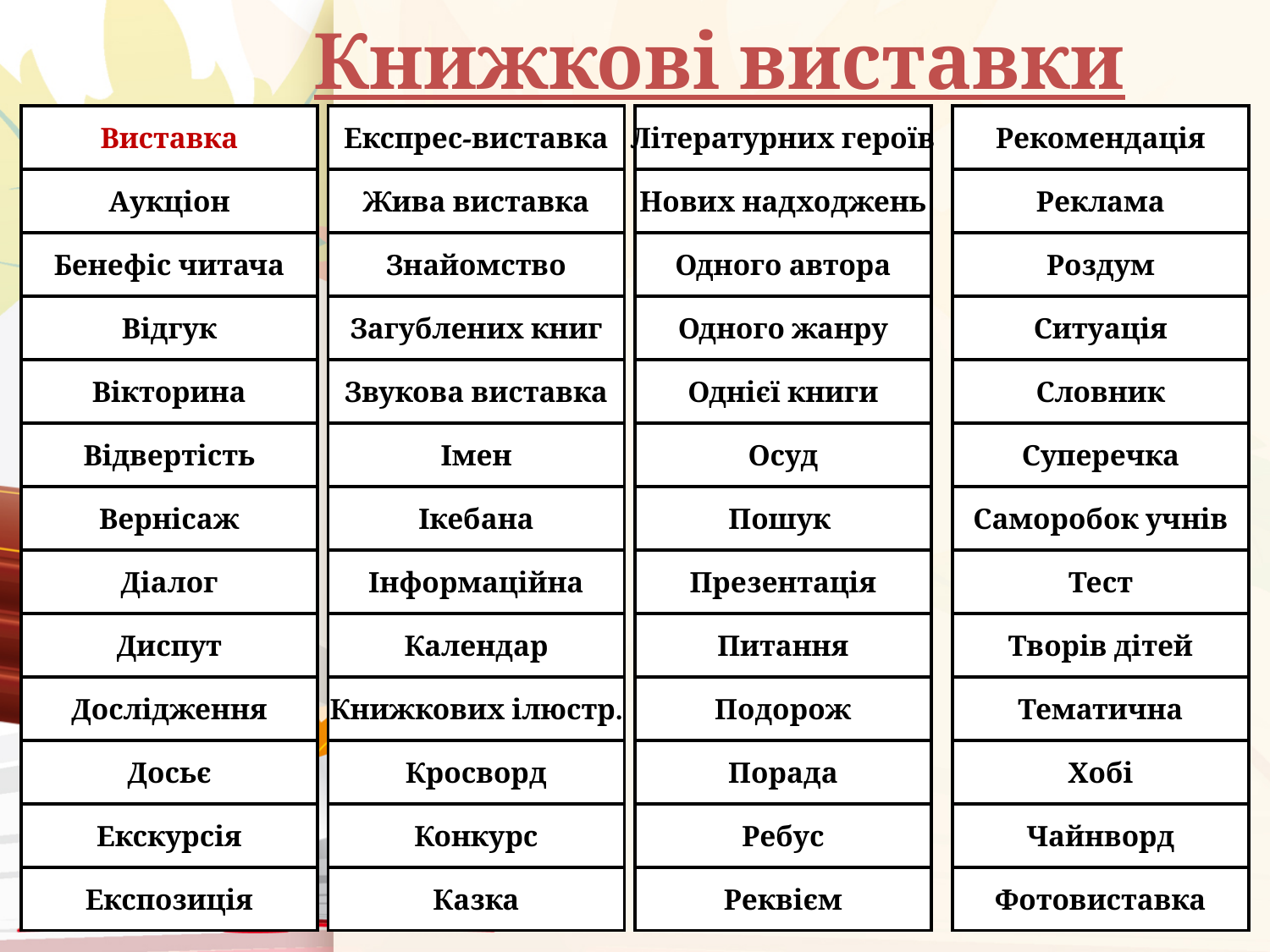

# Книжкові виставки
Виставка
Експрес-виставка
Літературних героїв
Рекомендація
Аукціон
Жива виставка
Нових надходжень
Реклама
Бенефіс читача
Знайомство
Одного автора
Роздум
Відгук
Загублених книг
Одного жанру
Ситуація
Вікторина
Звукова виставка
Однієї книги
Словник
Відвертість
Імен
Осуд
Суперечка
Вернісаж

Ікебана

Пошук
Саморобок учнів
Діалог
Інформаційна
Презентація
Тест
Диспут
Календар
Питання
Творів дітей
Дослідження
Книжкових ілюстр.
Подорож
Тематична
Досьє
Кросворд
Порада
Хобі
Екскурсія
Конкурс
Ребус
Чайнворд
Експозиція
Казка
Реквієм
Фотовиставка